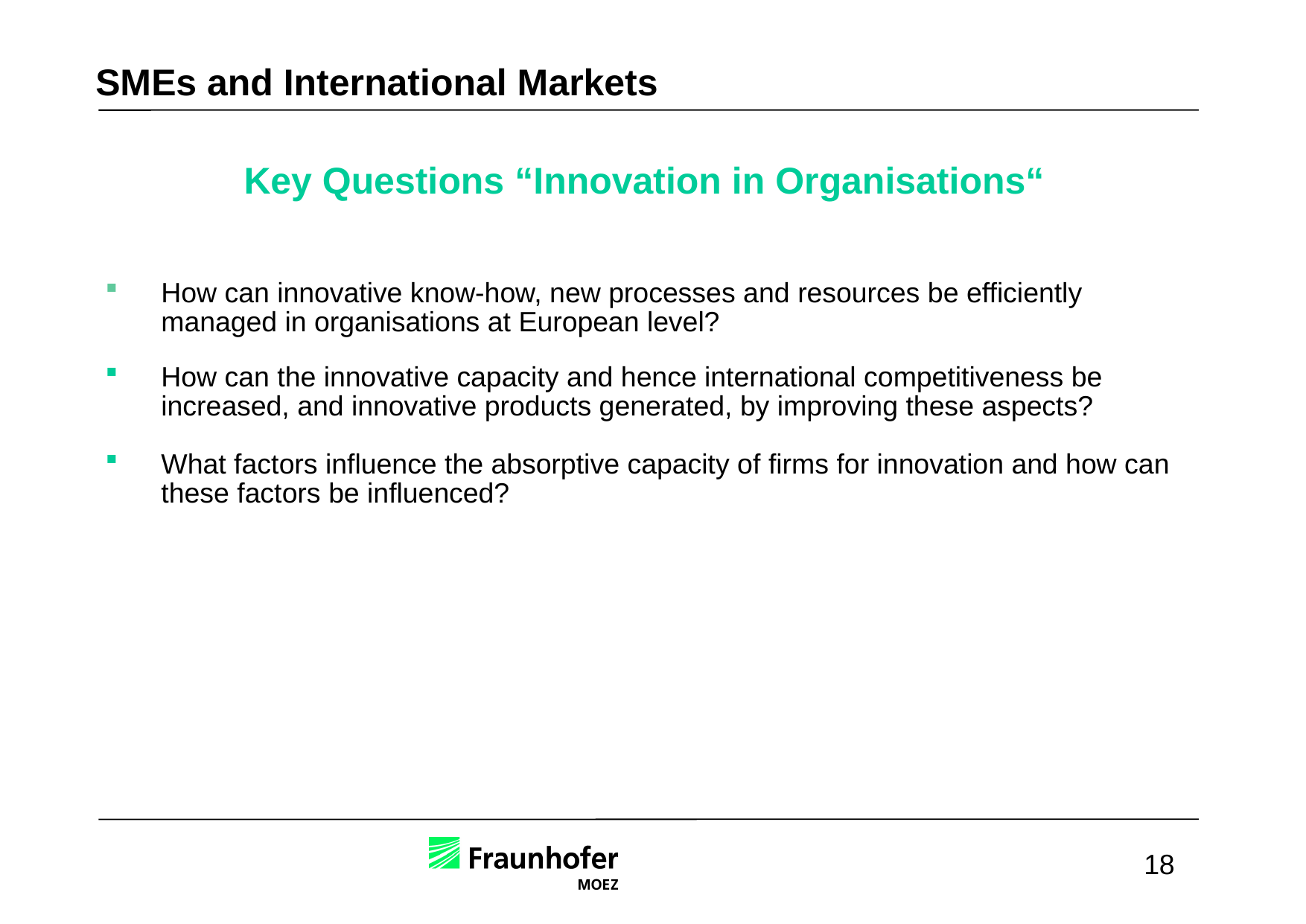

SMEs and International Markets

Key Questions “Innovation in Organisations“

How can innovative know-how, new processes and resources be efficiently managed in organisations at European level?

How can the innovative capacity and hence international competitiveness be increased, and innovative products generated, by improving these aspects?

What factors influence the absorptive capacity of firms for innovation and how can these factors be influenced?

18